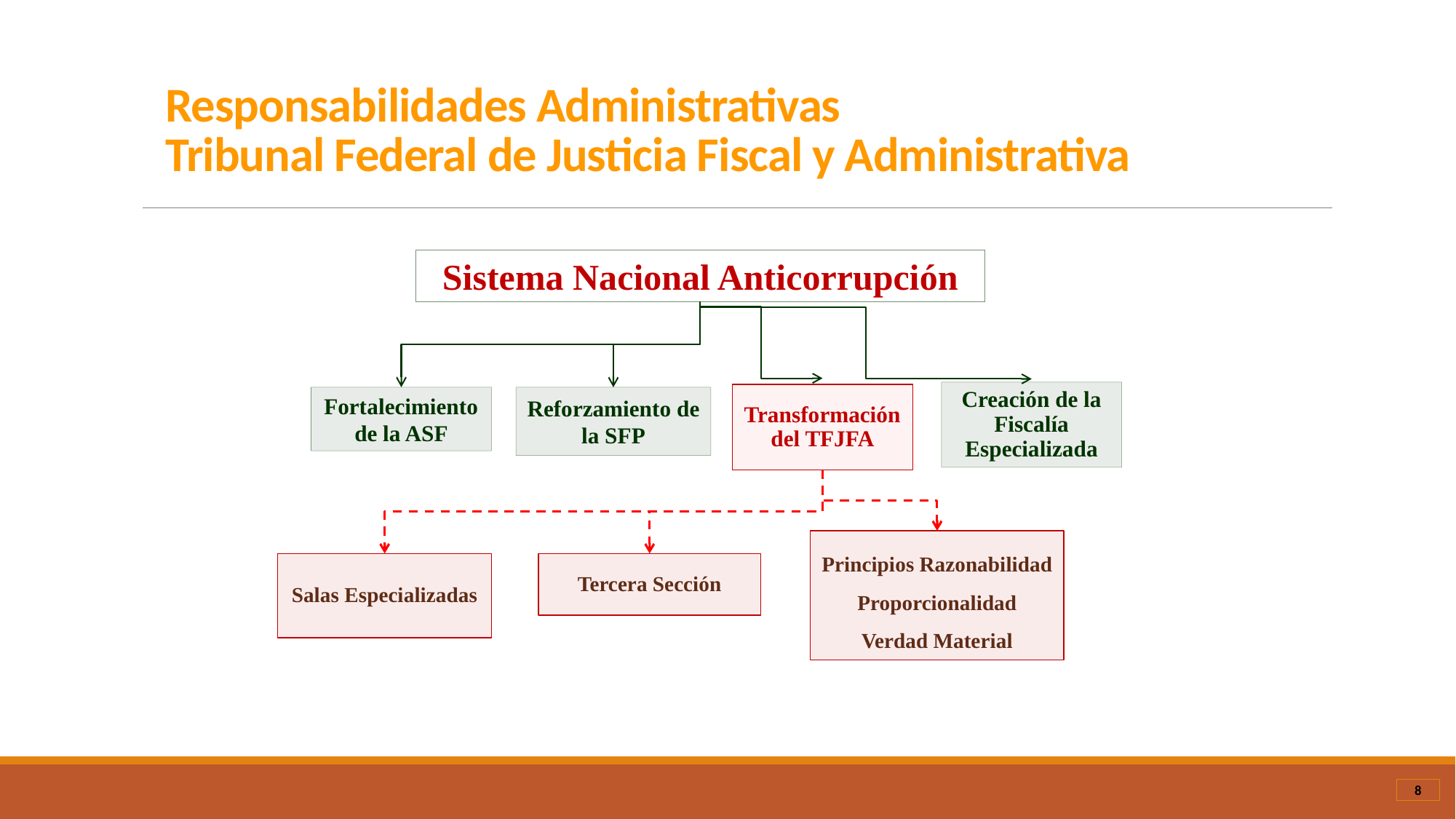

# Responsabilidades Administrativas Tribunal Federal de Justicia Fiscal y Administrativa
Sistema Nacional Anticorrupción
Creación de la Fiscalía Especializada
Transformación del TFJFA
Fortalecimiento de la ASF
Reforzamiento de la SFP
Principios Razonabilidad
Proporcionalidad
Verdad Material
Salas Especializadas
Tercera Sección
8